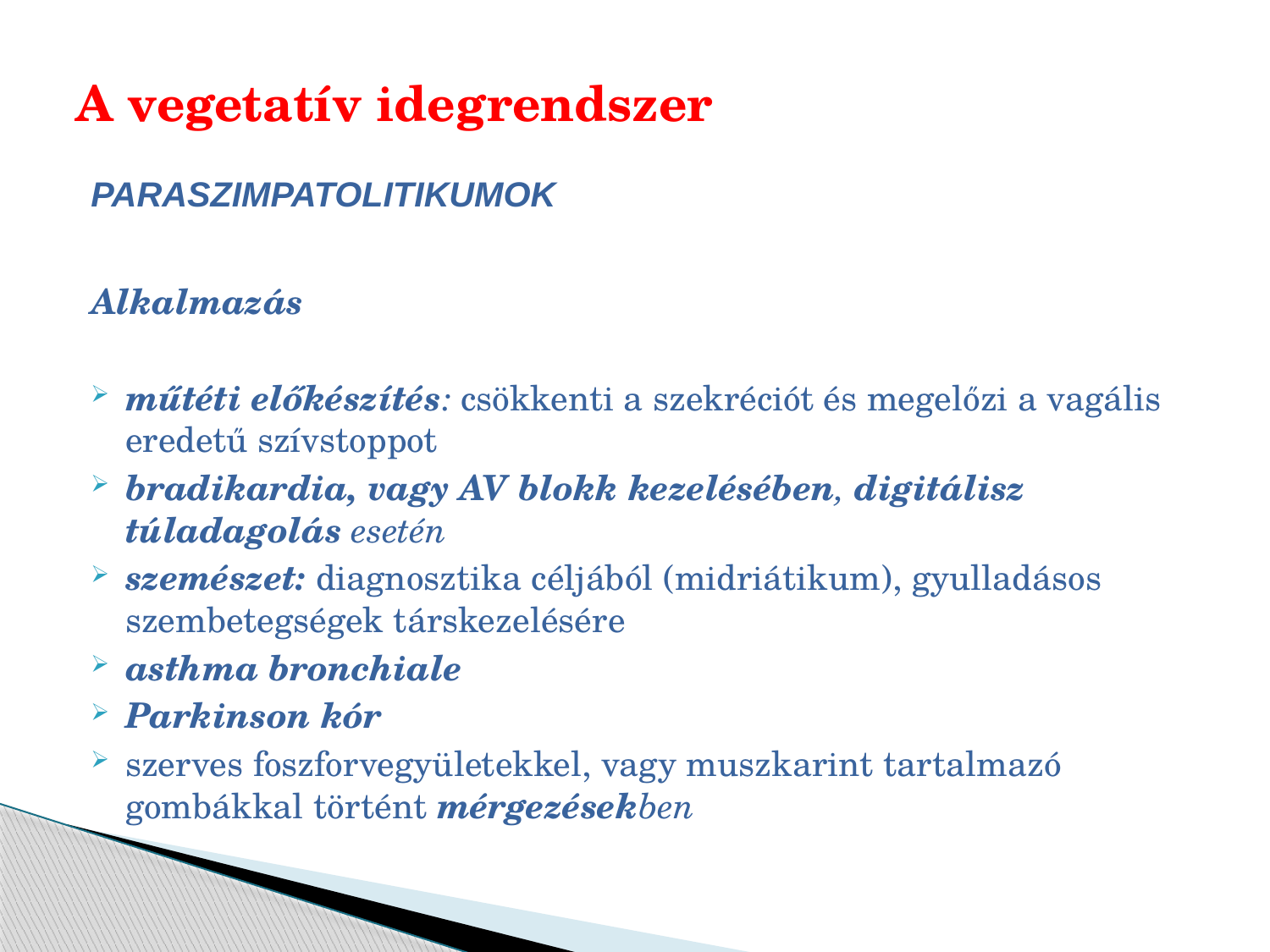

# A vegetatív idegrendszer
PARASZIMPATOLITIKUMOK

Alkalmazás

műtéti előkészítés: csökkenti a szekréciót és megelőzi a vagális eredetű szívstoppot
bradikardia, vagy AV blokk kezelésében, digitálisz túladagolás esetén
szemészet: diagnosztika céljából (midriátikum), gyulladásos szembetegségek társkezelésére
asthma bronchiale
Parkinson kór
szerves foszforvegyületekkel, vagy muszkarint tartalmazó gombákkal történt mérgezésekben